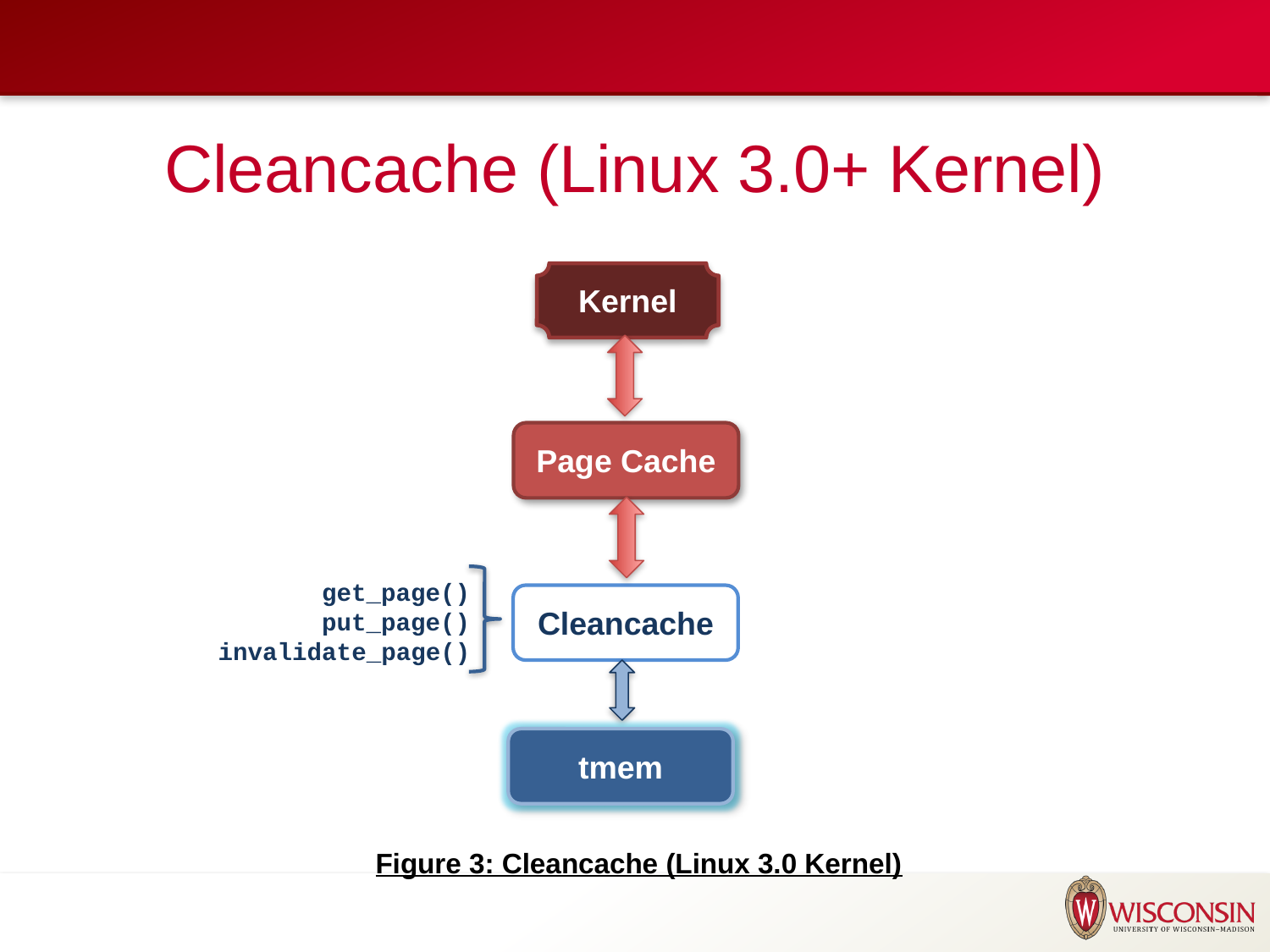

# Cleancache (Linux 3.0+ Kernel)
Kernel

Page Cache

get_page()
put_page()
invalidate_page()
Cleancache

tmem
Figure 3: Cleancache (Linux 3.0 Kernel)